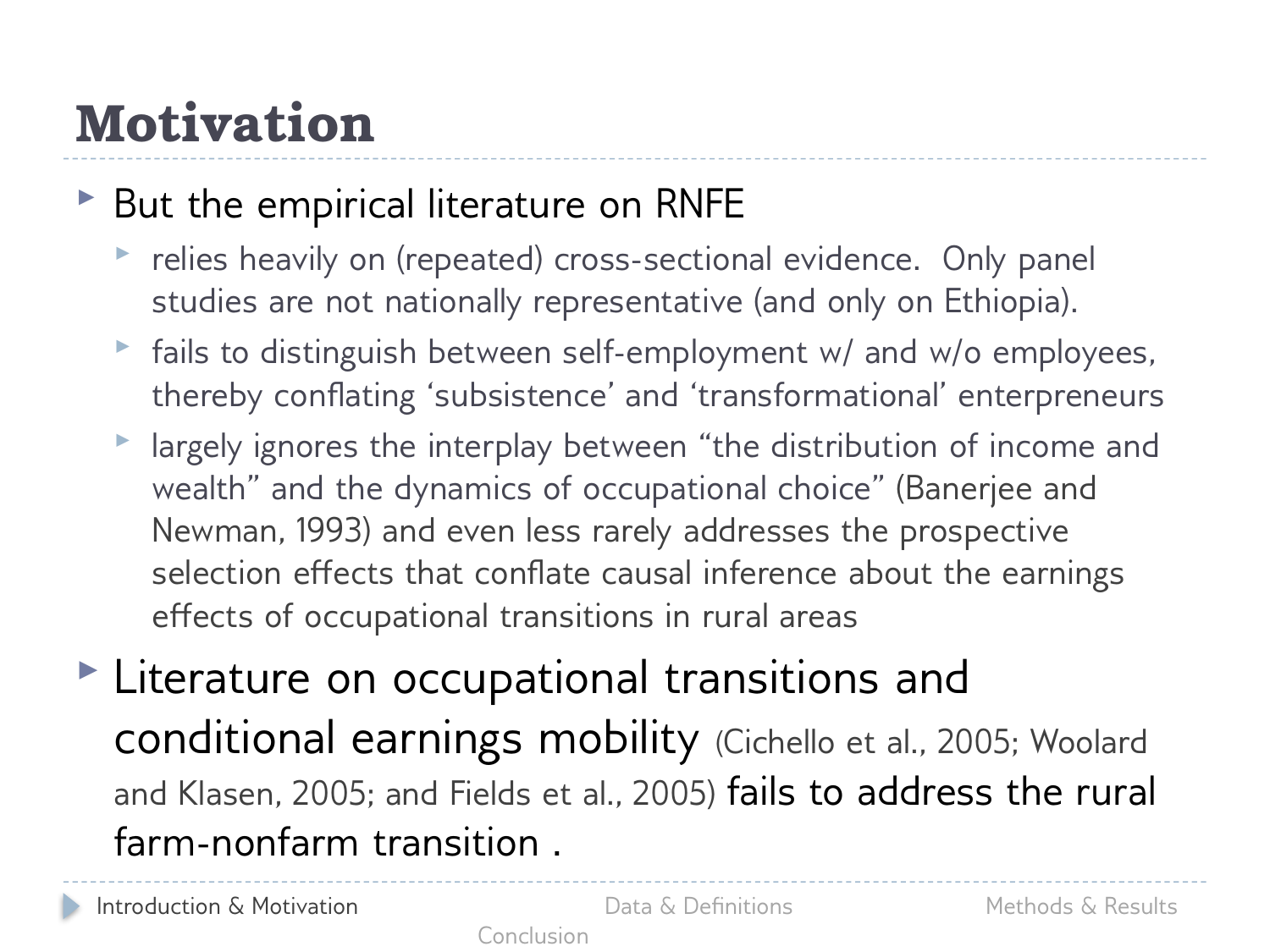

# Motivation
But the empirical literature on RNFE
relies heavily on (repeated) cross-sectional evidence.  Only panel studies are not nationally representative (and only on Ethiopia).
fails to distinguish between self-employment w/ and w/o employees, thereby conflating ‘subsistence’ and ‘transformational’ enterpreneurs
largely ignores the interplay between “the distribution of income and wealth” and the dynamics of occupational choice” (Banerjee and Newman, 1993) and even less rarely addresses the prospective selection effects that conflate causal inference about the earnings effects of occupational transitions in rural areas
Literature on occupational transitions and conditional earnings mobility (Cichello et al., 2005; Woolard and Klasen, 2005; and Fields et al., 2005) fails to address the rural farm-nonfarm transition .

Introduction & Motivation		Data & Definitions		Methods & Results			Conclusion